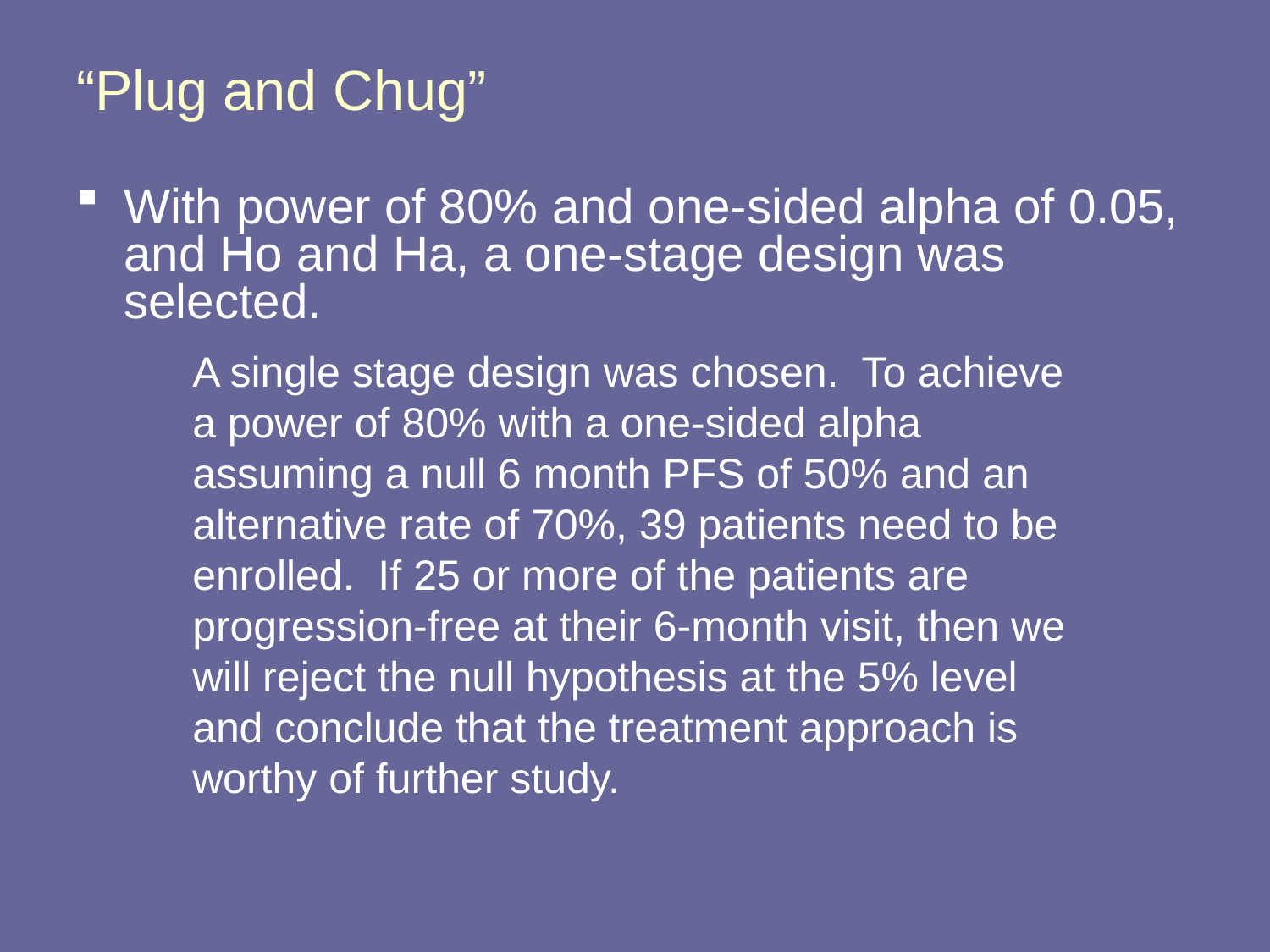

# “Plug and Chug”
With power of 80% and one-sided alpha of 0.05, and Ho and Ha, a one-stage design was selected.

A single stage design was chosen.  To achieve a power of 80% with a one-sided alpha assuming a null 6 month PFS of 50% and an alternative rate of 70%, 39 patients need to be enrolled.  If 25 or more of the patients are progression-free at their 6-month visit, then we will reject the null hypothesis at the 5% level and conclude that the treatment approach is worthy of further study.